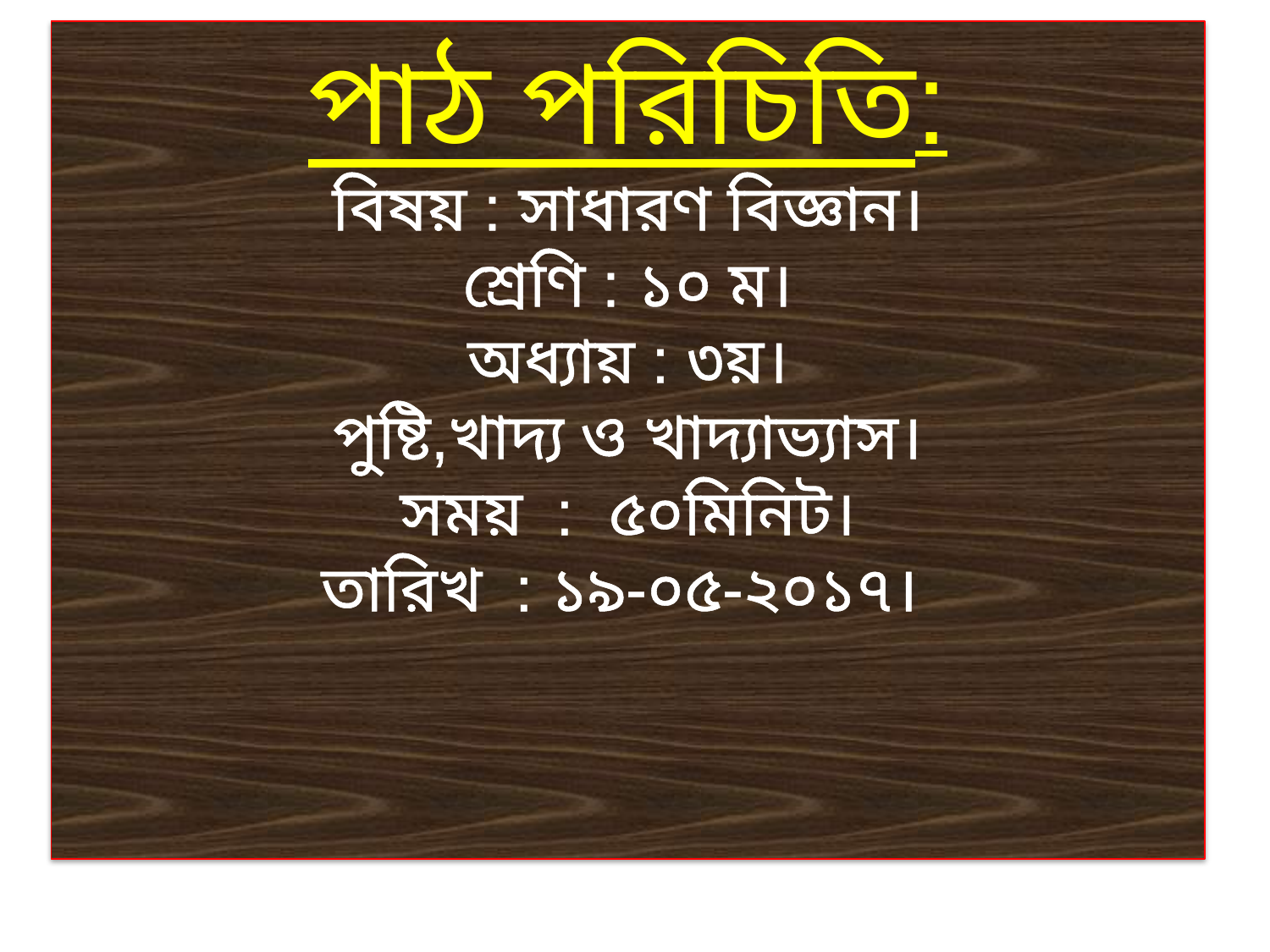

পাঠ পরিচিতি:
বিষয় : সাধারণ বিজ্ঞান।
শ্রেণি : ১০ ম।
অধ্যায় : ৩য়।
পুষ্টি,খাদ্য ও খাদ্যাভ্যাস।
সময়  :  ৫০মিনিট।
তারিখ  : ১৯-০৫-২০১৭।